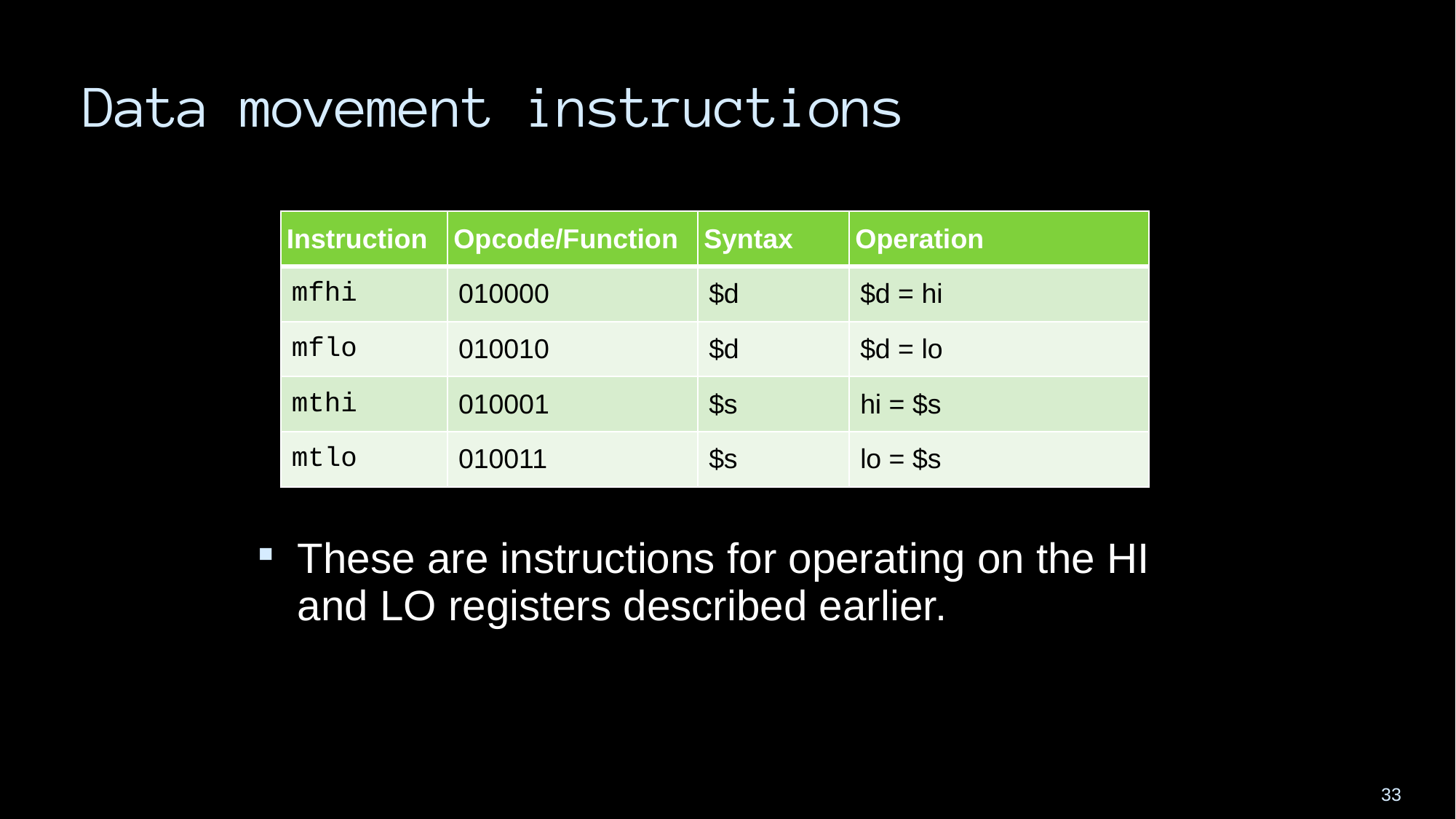

# Data movement instructions
| Instruction | Opcode/Function | Syntax | Operation |
| --- | --- | --- | --- |
| mfhi | 010000 | $d | $d = hi |
| mflo | 010010 | $d | $d = lo |
| mthi | 010001 | $s | hi = $s |
| mtlo | 010011 | $s | lo = $s |
These are instructions for operating on the HI and LO registers described earlier.
33